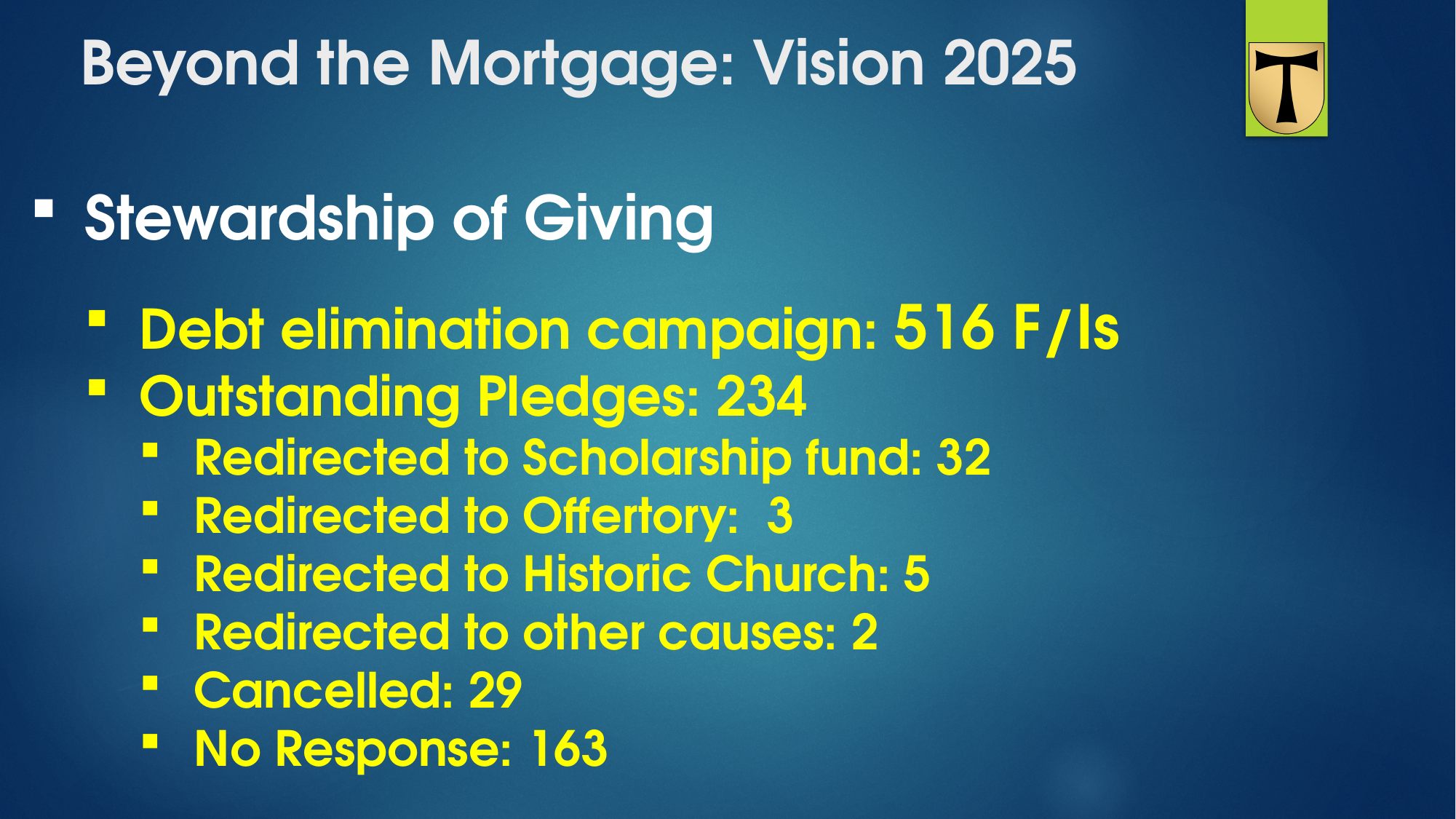

# Beyond the Mortgage: Vision 2025
Stewardship of Giving

Debt elimination campaign: 516 F/Is
Outstanding Pledges: 234
Redirected to Scholarship fund: 32
Redirected to Offertory:  3
Redirected to Historic Church: 5
Redirected to other causes: 2
Cancelled: 29
No Response: 163